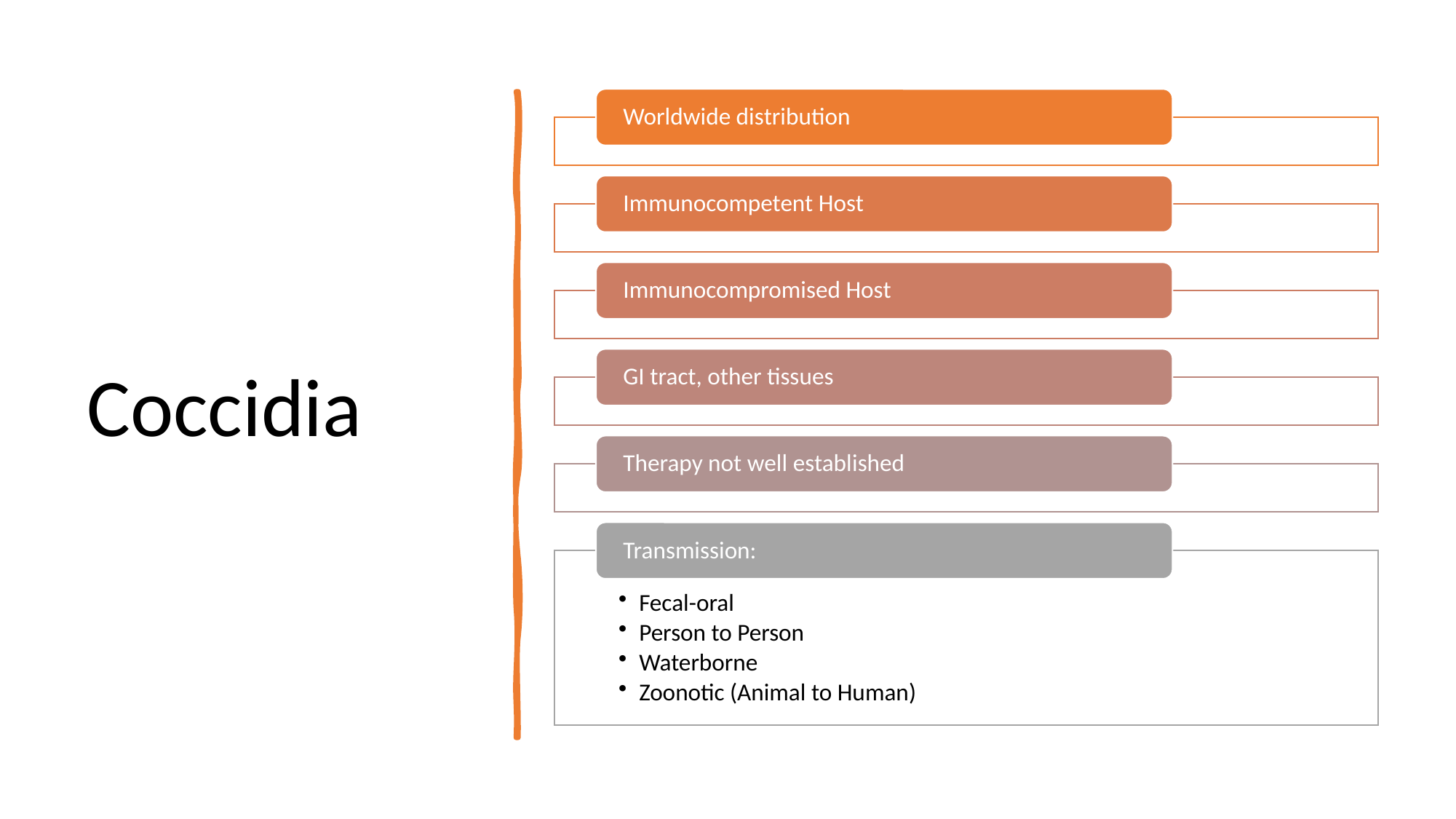

Worldwide distribution
Immunocompetent Host
Immunocompromised Host
GI tract, other tissues
Therapy not well established
Fecal-oral
Person to Person
Waterborne
Zoonotic (Animal to Human)
Transmission:
# Coccidia